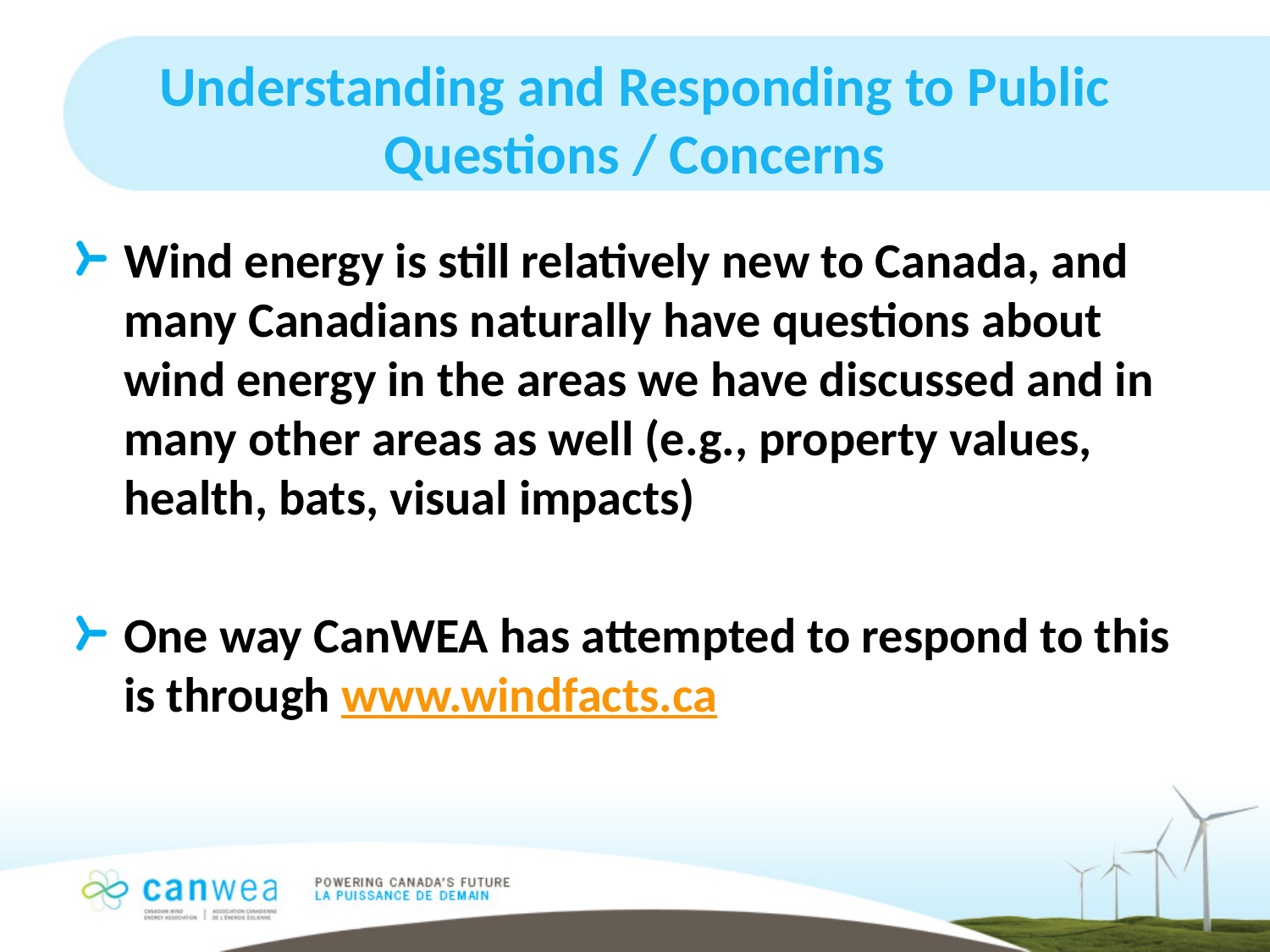

# Understanding and Responding to Public Questions / Concerns
Wind energy is still relatively new to Canada, and many Canadians naturally have questions about wind energy in the areas we have discussed and in many other areas as well (e.g., property values, health, bats, visual impacts)

One way CanWEA has attempted to respond to this is through www.windfacts.ca